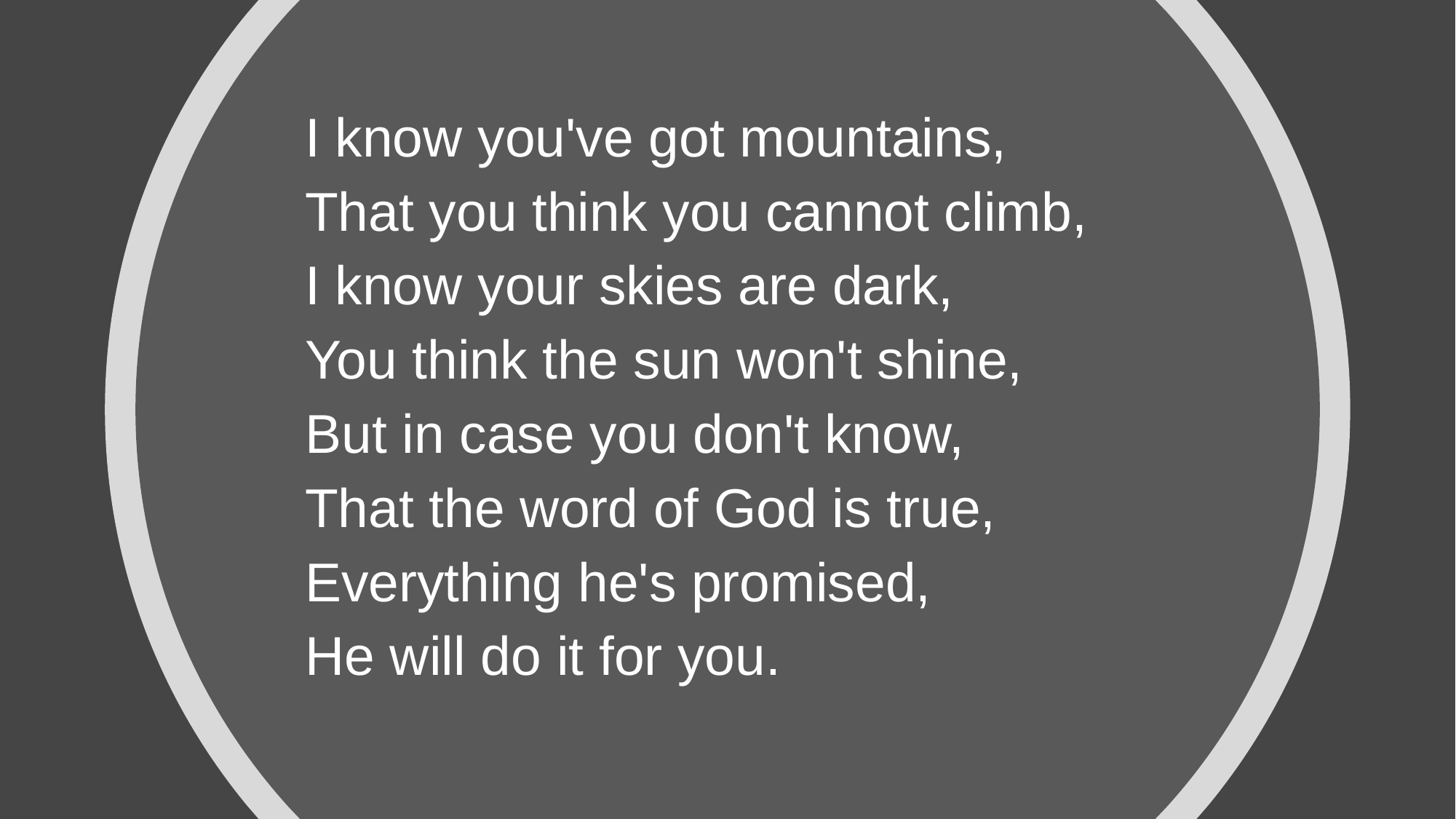

I know you've got mountains,
That you think you cannot climb,
I know your skies are dark,
You think the sun won't shine,
But in case you don't know,
That the word of God is true,
Everything he's promised,
He will do it for you.